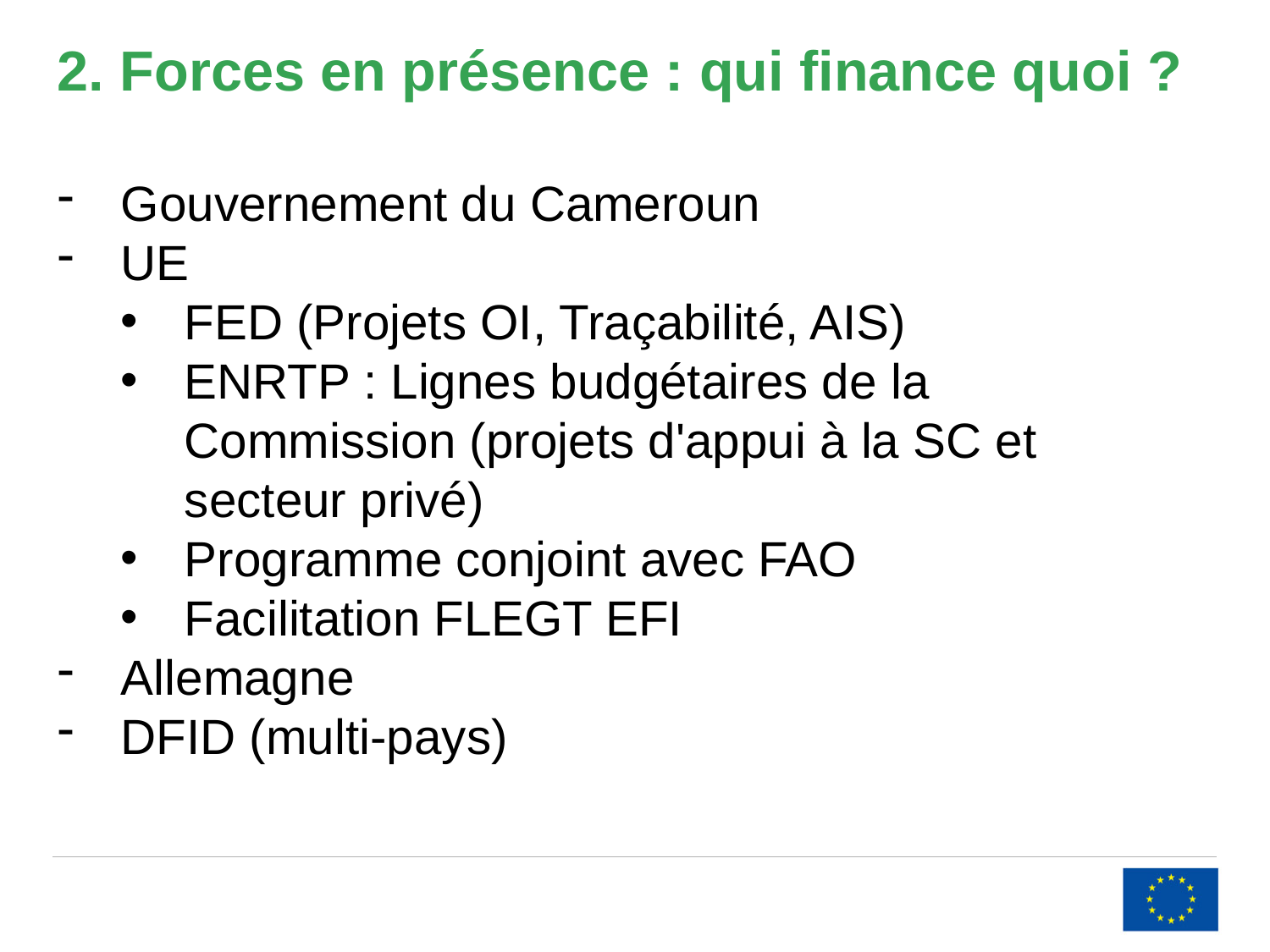

2. Forces en présence : qui finance quoi ?
Gouvernement du Cameroun
UE
FED (Projets OI, Traçabilité, AIS)
ENRTP : Lignes budgétaires de la Commission (projets d'appui à la SC et secteur privé)
Programme conjoint avec FAO
Facilitation FLEGT EFI
Allemagne
DFID (multi-pays)